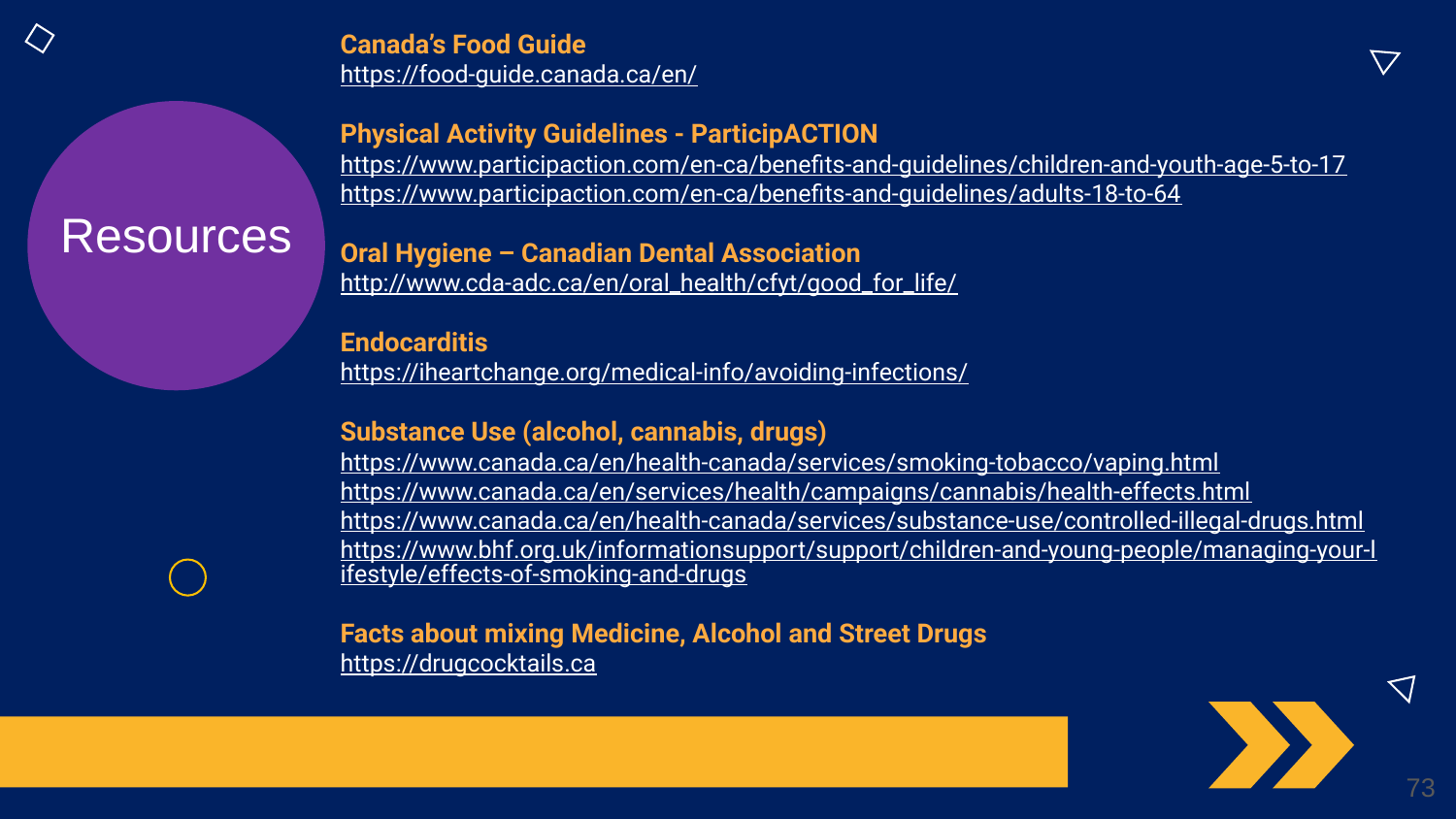

Canada’s Food Guide
https://food-guide.canada.ca/en/

Physical Activity Guidelines - ParticipACTION
https://www.participaction.com/en-ca/benefits-and-guidelines/children-and-youth-age-5-to-17
https://www.participaction.com/en-ca/benefits-and-guidelines/adults-18-to-64

Oral Hygiene – Canadian Dental Association
http://www.cda-adc.ca/en/oral_health/cfyt/good_for_life/

Endocarditis
https://iheartchange.org/medical-info/avoiding-infections/

Substance Use (alcohol, cannabis, drugs)
https://www.canada.ca/en/health-canada/services/smoking-tobacco/vaping.html
https://www.canada.ca/en/services/health/campaigns/cannabis/health-effects.html
https://www.canada.ca/en/health-canada/services/substance-use/controlled-illegal-drugs.html
https://www.bhf.org.uk/informationsupport/support/children-and-young-people/managing-your-lifestyle/effects-of-smoking-and-drugs

Facts about mixing Medicine, Alcohol and Street Drugs
https://drugcocktails.ca

Resources

73